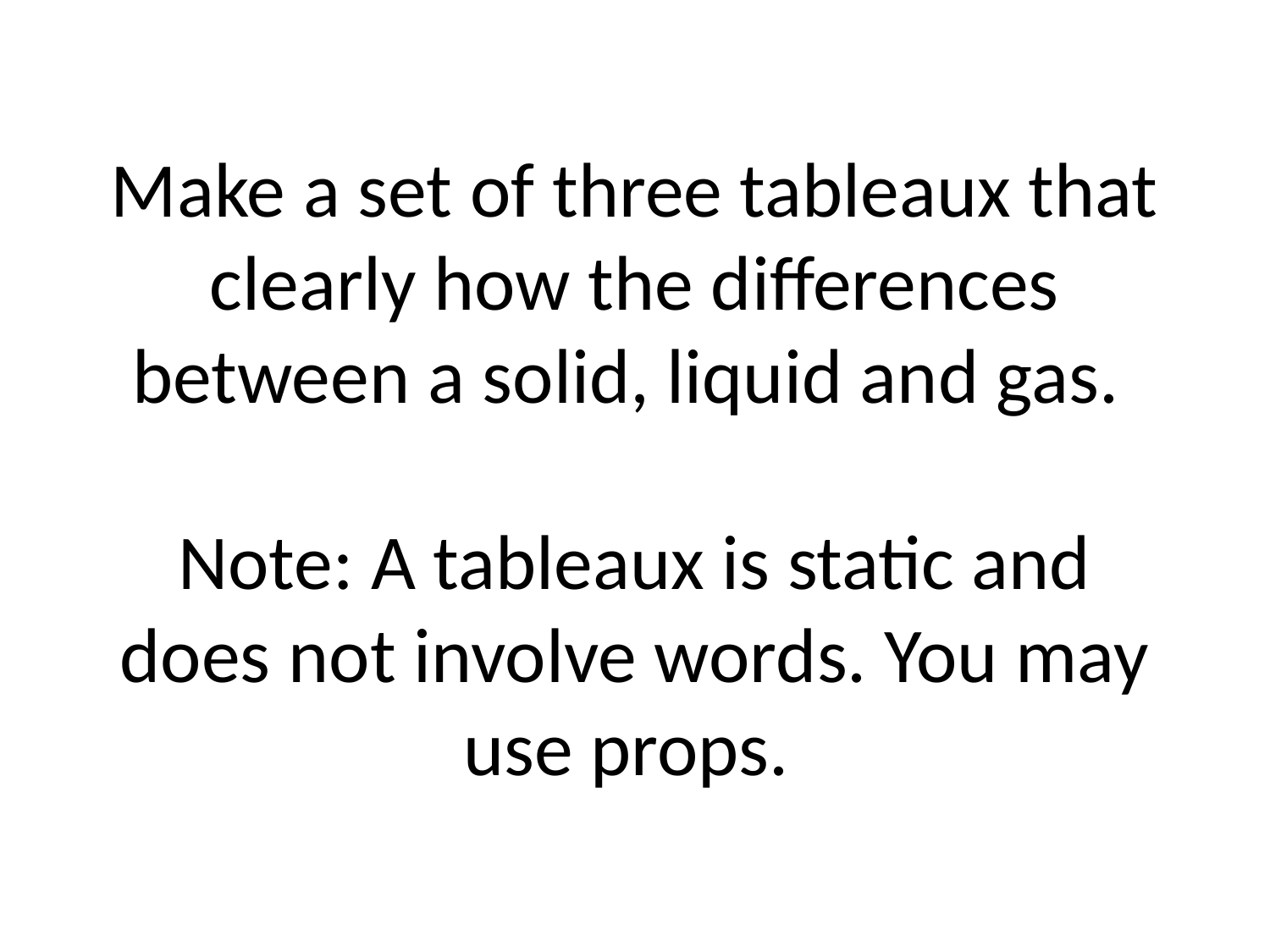

# Make a set of three tableaux that clearly how the differences between a solid, liquid and gas. Note: A tableaux is static and does not involve words. You may use props.